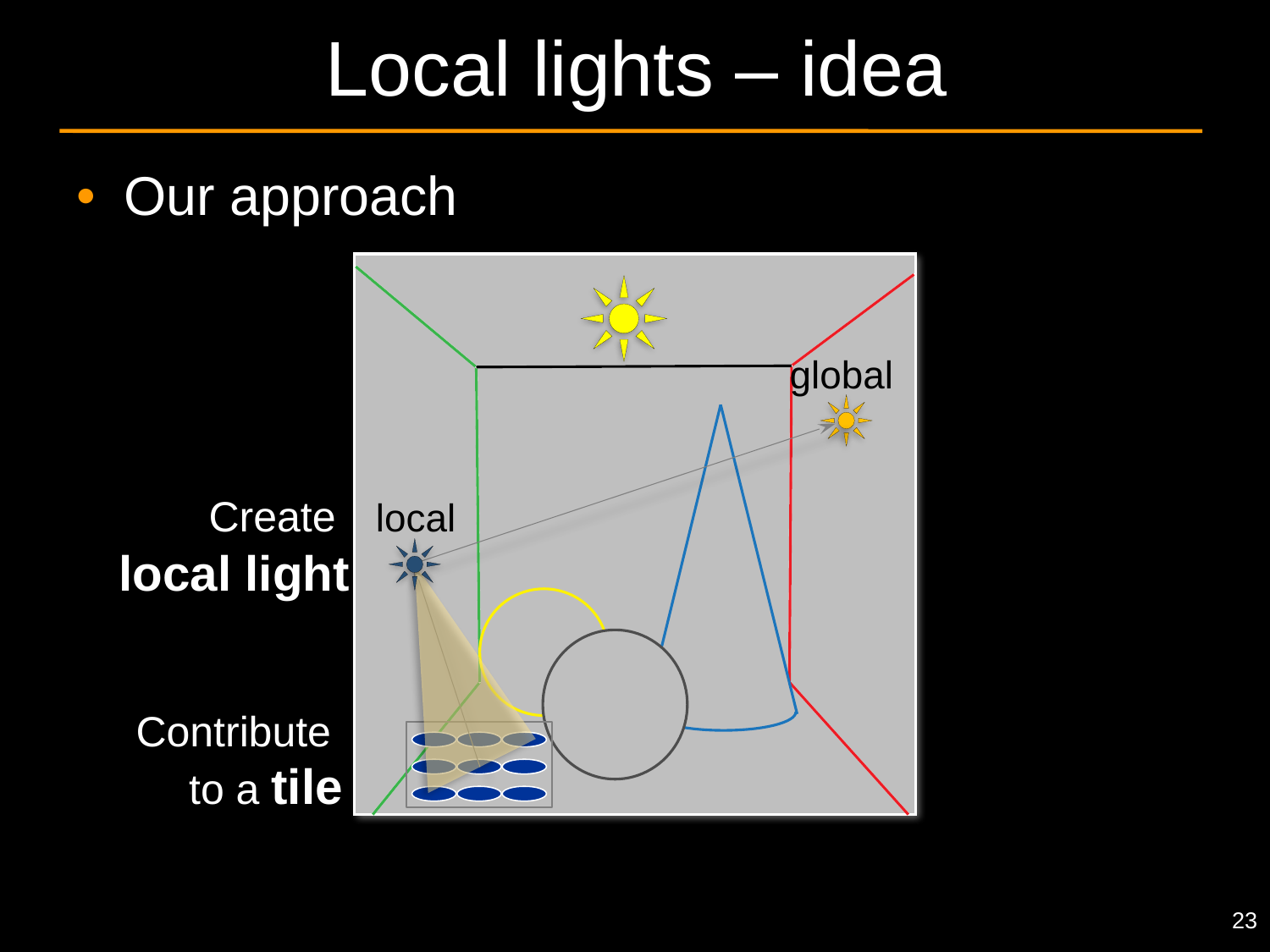

# Local lights – idea
Our approach

global

Create
local light
local

Contribute
to a tile

23